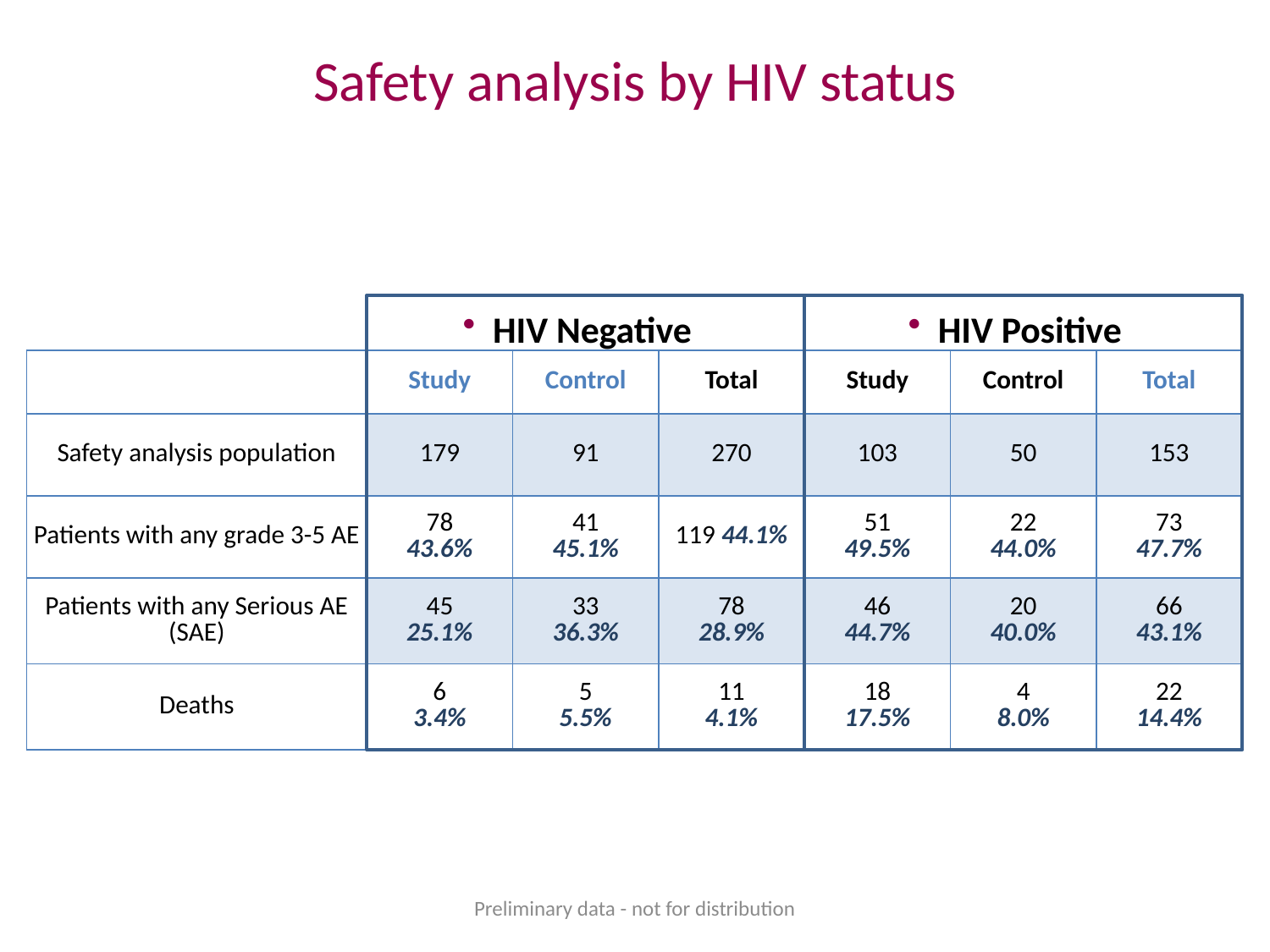

# Safety analysis by HIV status
HIV Negative
HIV Positive
|  | Study | Control | Total | Study | Control | Total |
| --- | --- | --- | --- | --- | --- | --- |
| Safety analysis population | 179 | 91 | 270 | 103 | 50 | 153 |
| Patients with any grade 3-5 AE | 78 43.6% | 41 45.1% | 119 44.1% | 51 49.5% | 22 44.0% | 73 47.7% |
| Patients with any Serious AE (SAE) | 45 25.1% | 33 36.3% | 78 28.9% | 46 44.7% | 20 40.0% | 66 43.1% |
| Deaths | 6 3.4% | 5 5.5% | 11 4.1% | 18 17.5% | 4 8.0% | 22 14.4% |
Preliminary data - not for distribution